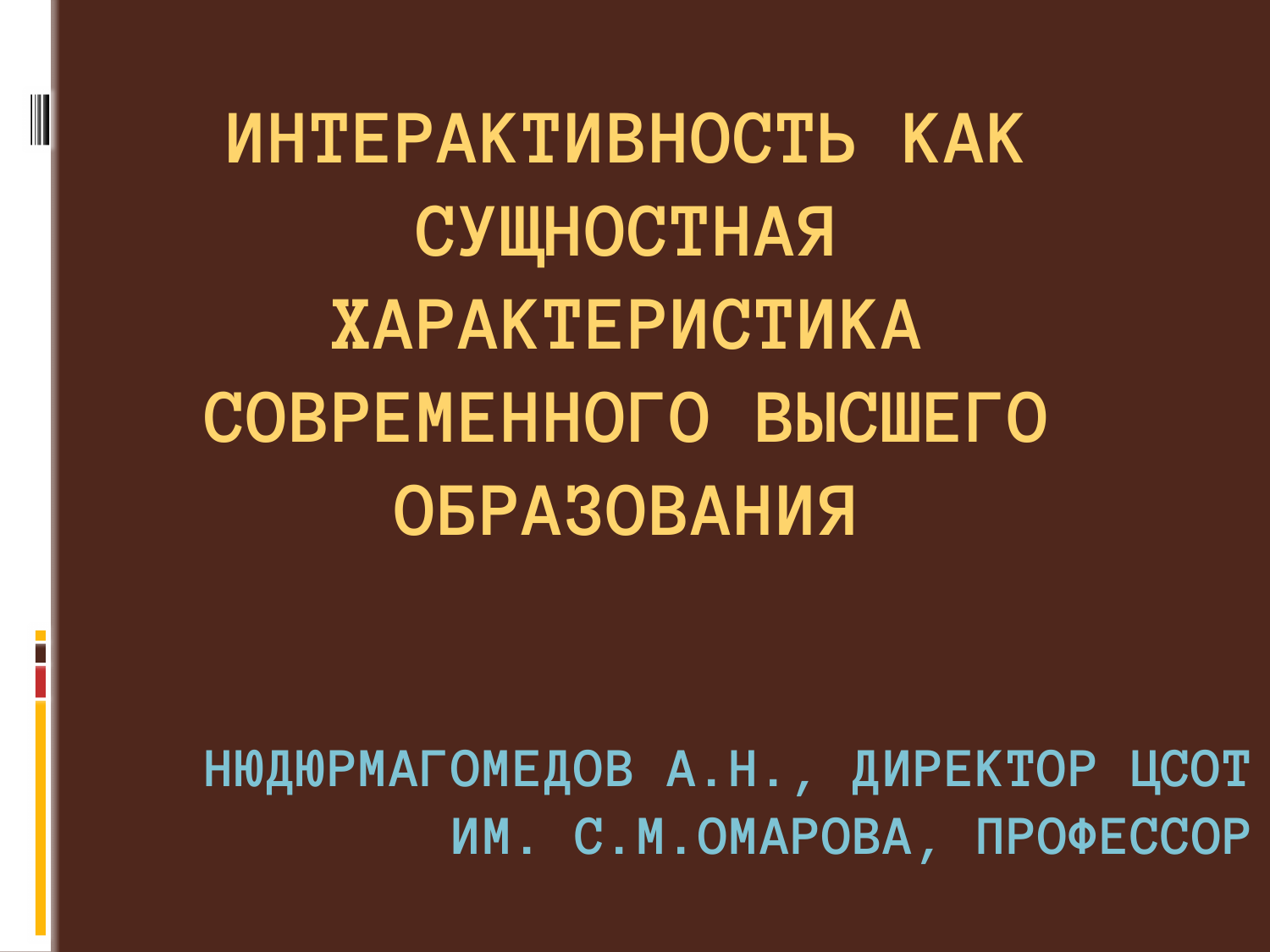

Интерактивность как сущностная характеристика современного высшего образования
# Нюдюрмагомедов А.Н., директор ЦСОТ им. С.М.Омарова, профессор